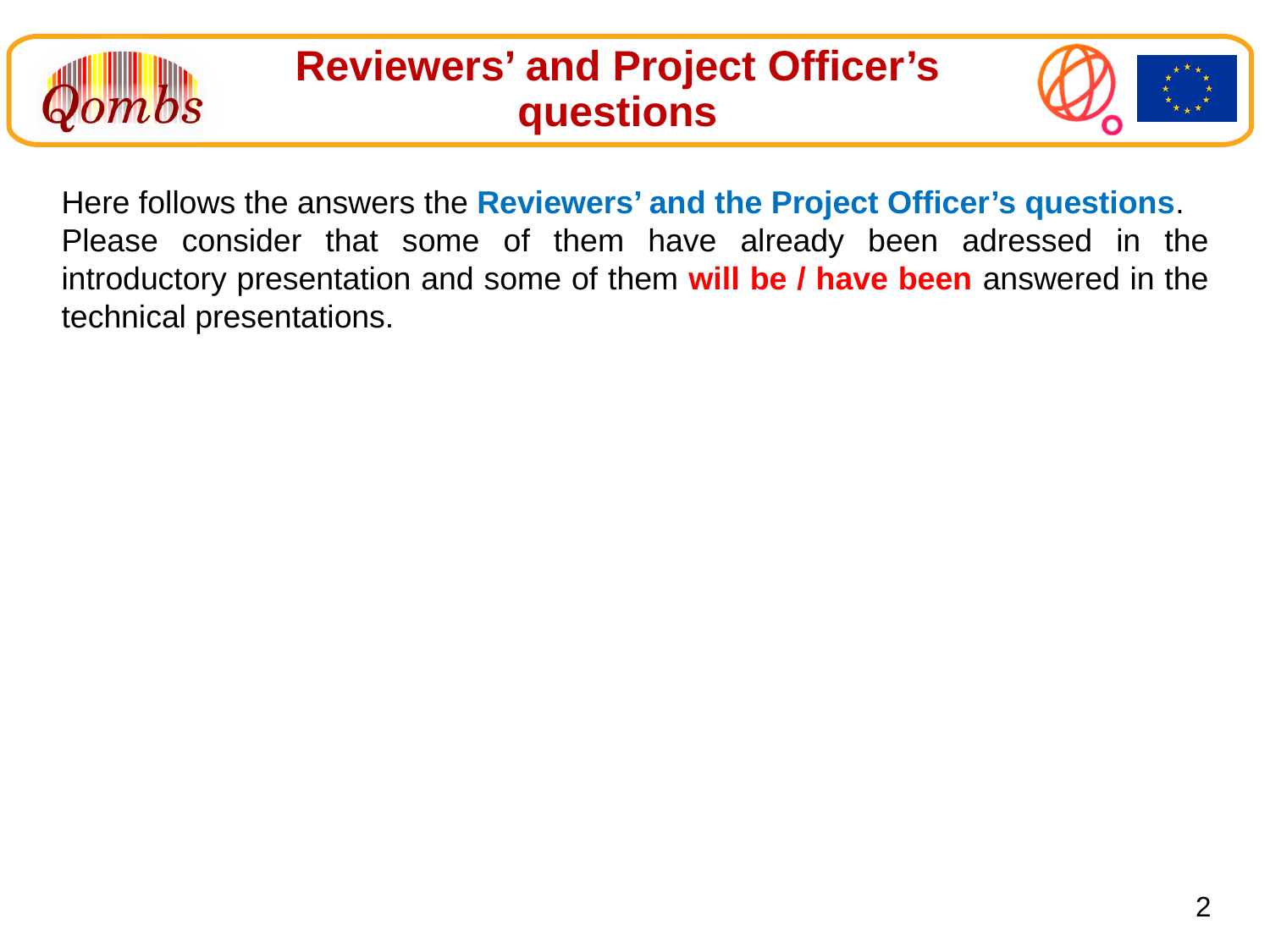

Reviewers’ and Project Officer’s questions
Here follows the answers the Reviewers’ and the Project Officer’s questions.
Please consider that some of them have already been adressed in the introductory presentation and some of them will be / have been answered in the technical presentations.
2